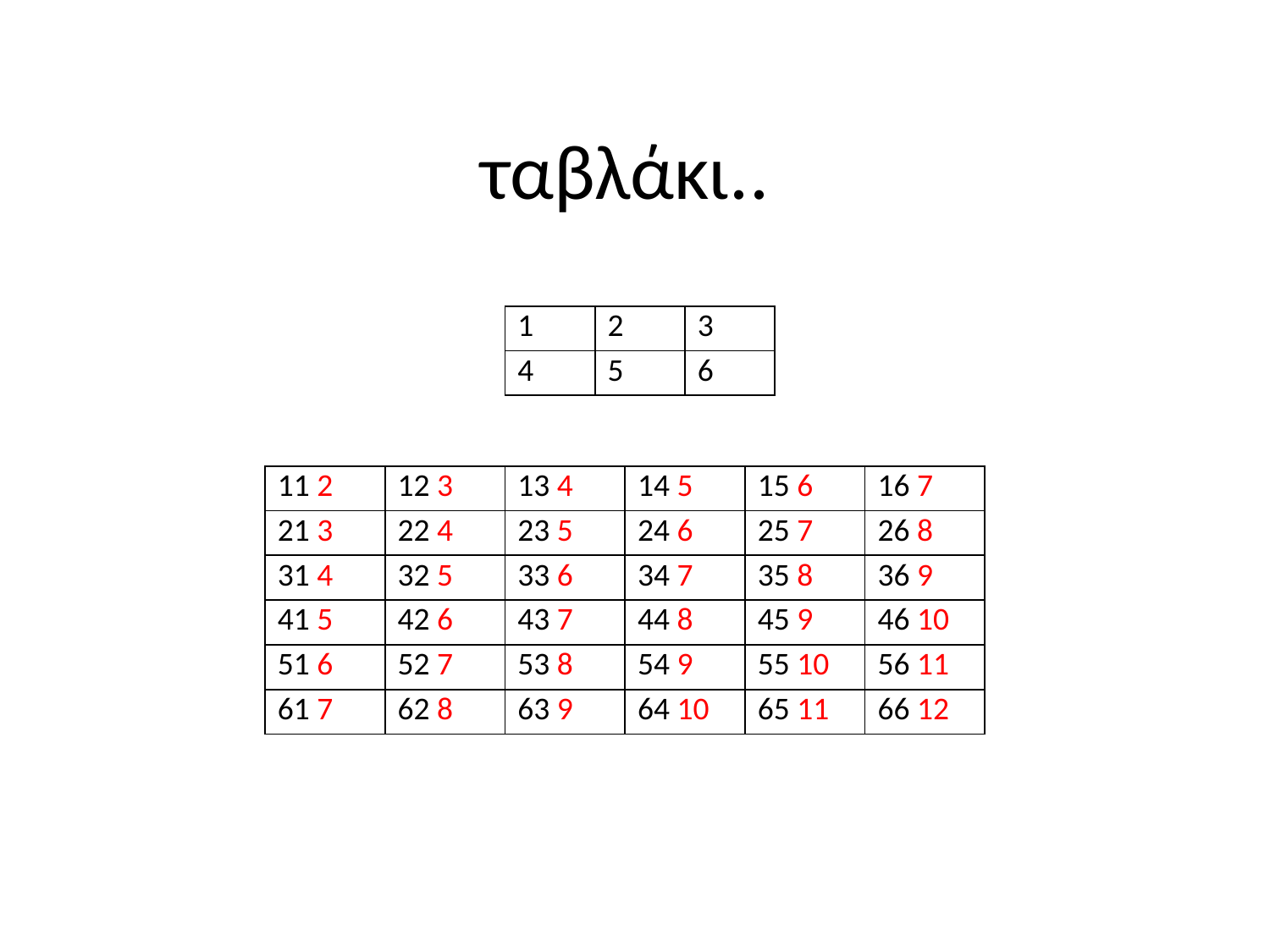

# ταβλάκι..
| 1 | 2 | 3 |
| --- | --- | --- |
| 4 | 5 | 6 |
| 11 2 | 12 3 | 13 4 | 14 5 | 15 6 | 16 7 |
| --- | --- | --- | --- | --- | --- |
| 21 3 | 22 4 | 23 5 | 24 6 | 25 7 | 26 8 |
| 31 4 | 32 5 | 33 6 | 34 7 | 35 8 | 36 9 |
| 41 5 | 42 6 | 43 7 | 44 8 | 45 9 | 46 10 |
| 51 6 | 52 7 | 53 8 | 54 9 | 55 10 | 56 11 |
| 61 7 | 62 8 | 63 9 | 64 10 | 65 11 | 66 12 |